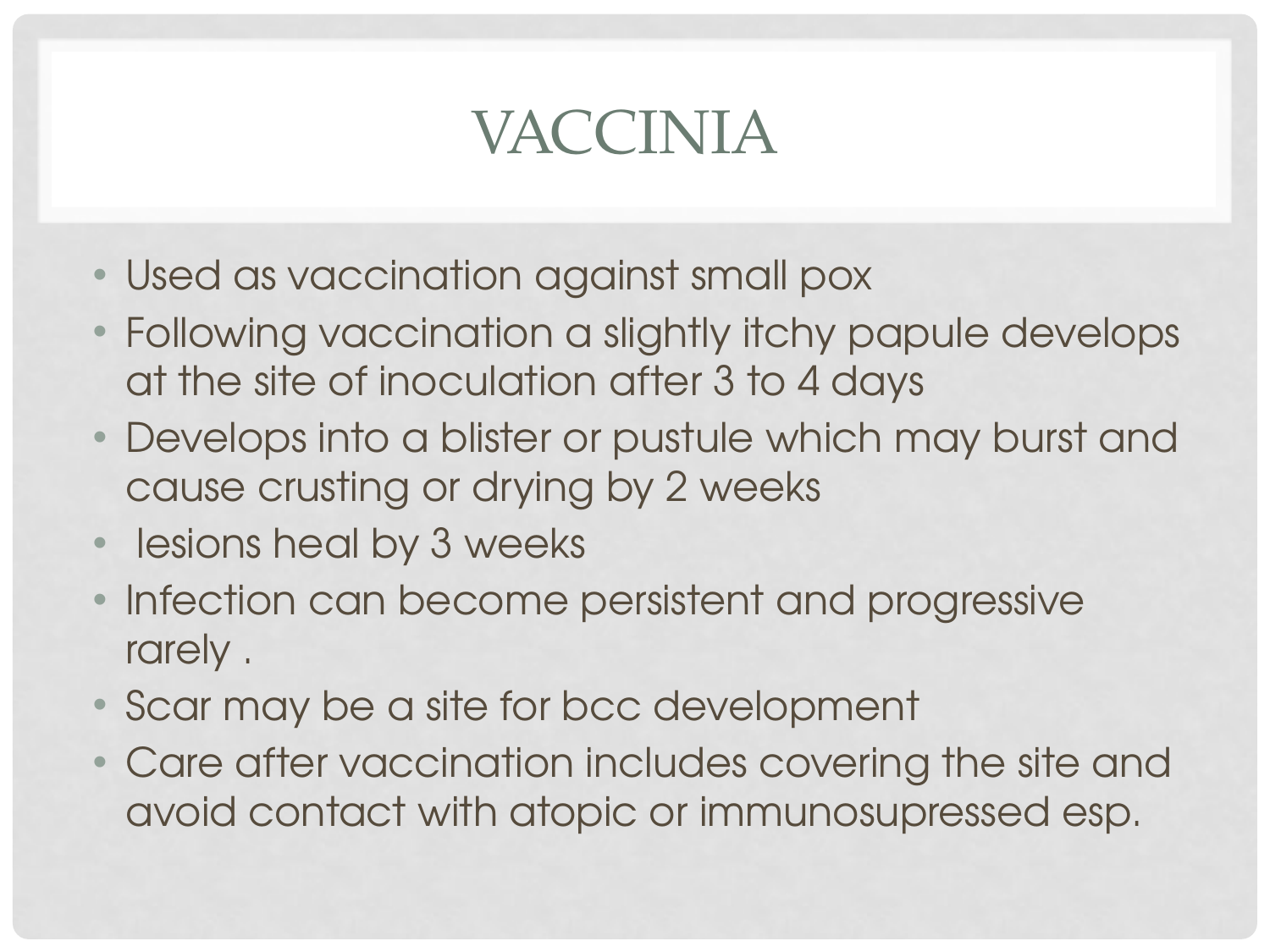

# Vaccinia
Used as vaccination against small pox
Following vaccination a slightly itchy papule develops at the site of inoculation after 3 to 4 days
Develops into a blister or pustule which may burst and cause crusting or drying by 2 weeks
 lesions heal by 3 weeks
Infection can become persistent and progressive rarely .
Scar may be a site for bcc development
Care after vaccination includes covering the site and avoid contact with atopic or immunosupressed esp.